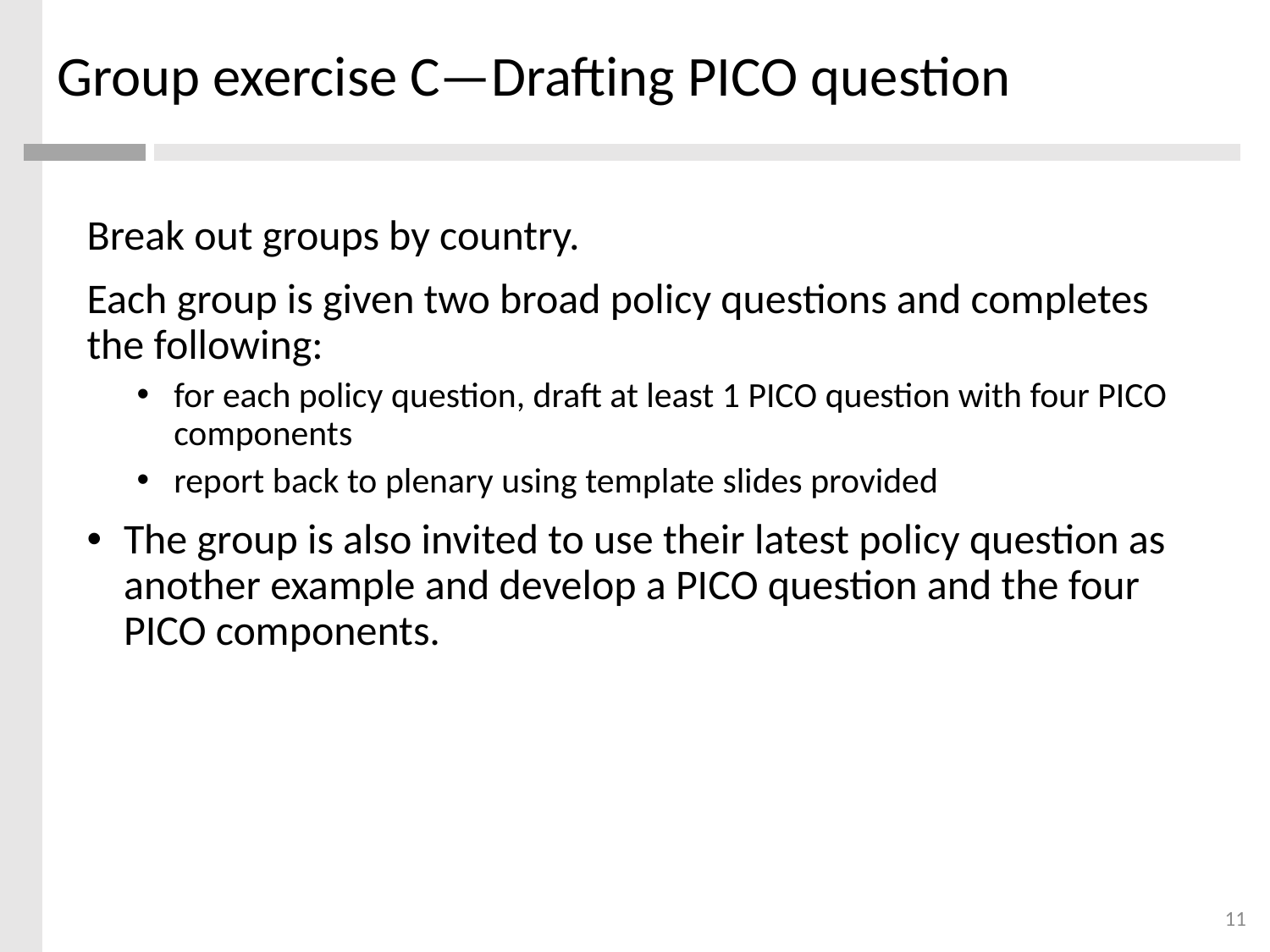

# Group exercise C—Drafting PICO question
Break out groups by country.
Each group is given two broad policy questions and completes the following:
for each policy question, draft at least 1 PICO question with four PICO components
report back to plenary using template slides provided
The group is also invited to use their latest policy question as another example and develop a PICO question and the four PICO components.

11